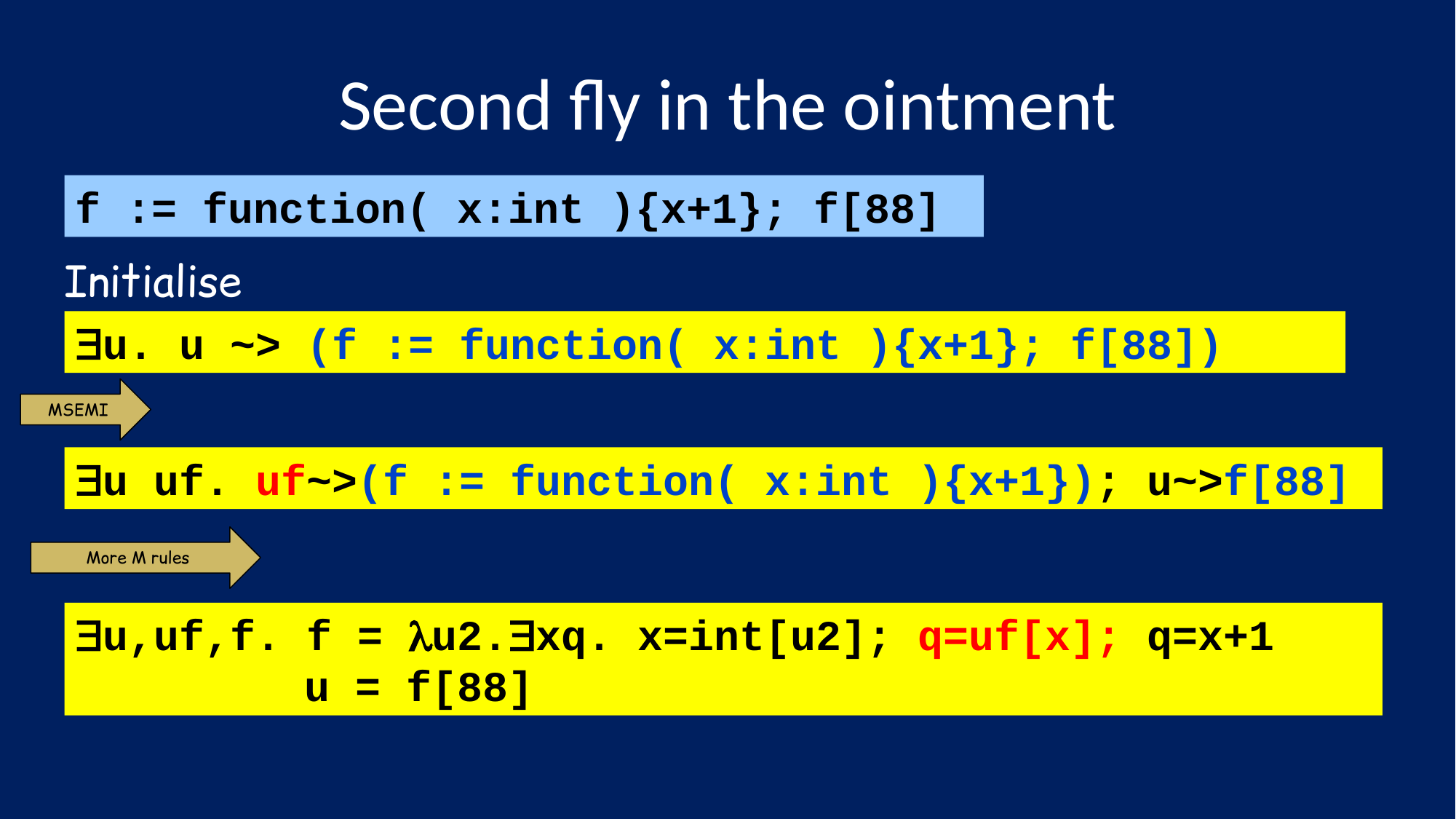

# Second fly in the ointment
f := function( x:int ){x+1}; f[88]

Initialise
∃u. u ~> (f := function( x:int ){x+1}; f[88])
MSEMI
∃u uf. uf~>(f := function( x:int ){x+1}); u~>f[88]
More M rules
∃u,uf,f. f = λu2.∃xq. x=int[u2]; q=uf[x]; q=x+1
         u = f[88]